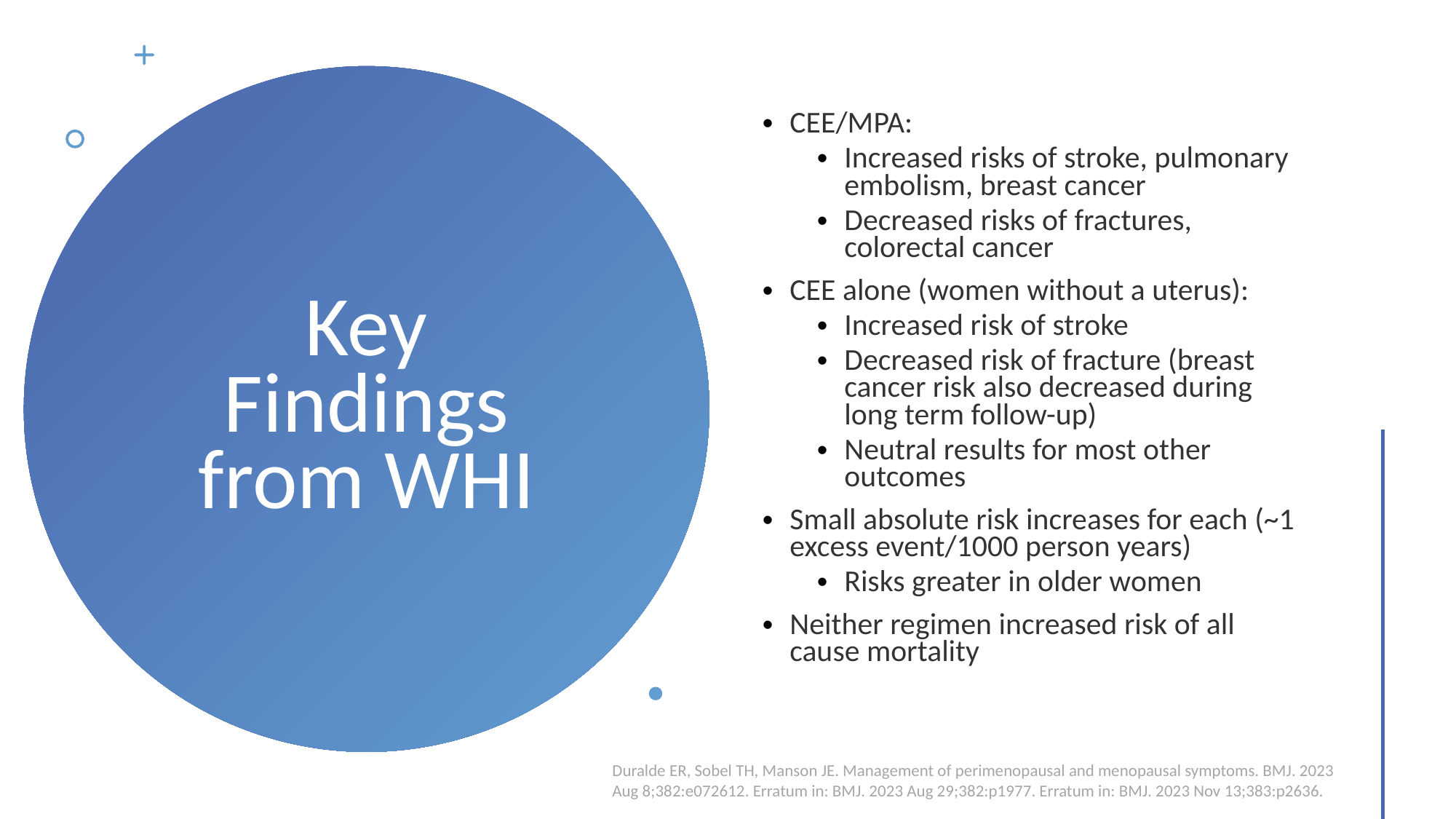

CEE/MPA:
Increased risks of stroke, pulmonary embolism, breast cancer
Decreased risks of fractures, colorectal cancer
CEE alone (women without a uterus):
Increased risk of stroke
Decreased risk of fracture (breast cancer risk also decreased during long term follow-up)
Neutral results for most other outcomes
Small absolute risk increases for each (~1 excess event/1000 person years)
Risks greater in older women
Neither regimen increased risk of all cause mortality

# Key Findings from WHI

Duralde ER, Sobel TH, Manson JE. Management of perimenopausal and menopausal symptoms. BMJ. 2023 Aug 8;382:e072612. Erratum in: BMJ. 2023 Aug 29;382:p1977. Erratum in: BMJ. 2023 Nov 13;383:p2636.